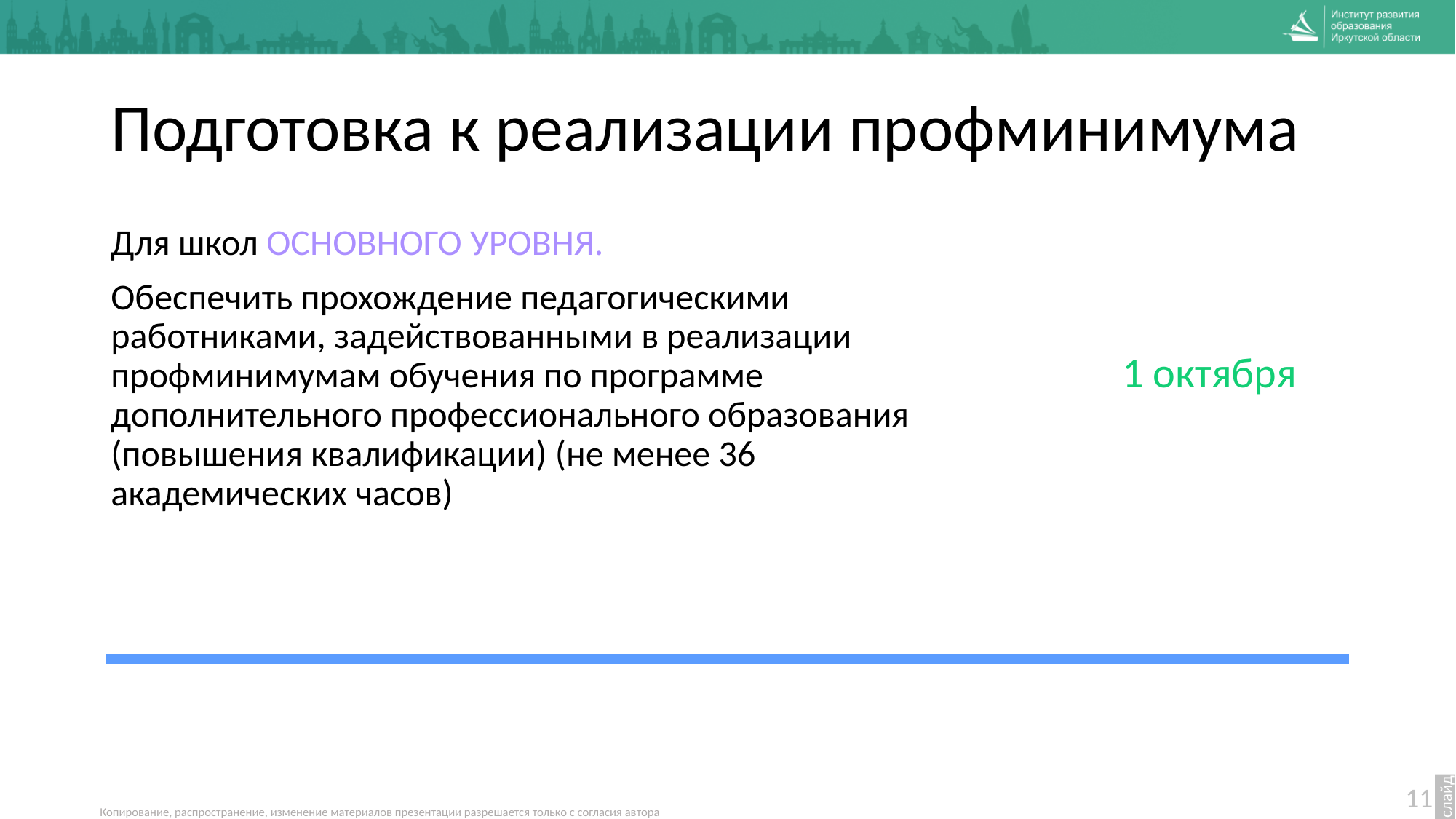

Подготовка к реализации профминимума
Для школ ОСНОВНОГО УРОВНЯ.
Обеспечить прохождение педагогическими работниками, задействованными в реализации профминимумам обучения по программе дополнительного профессионального образования (повышения квалификации) (не менее 36 академических часов)
1 октября